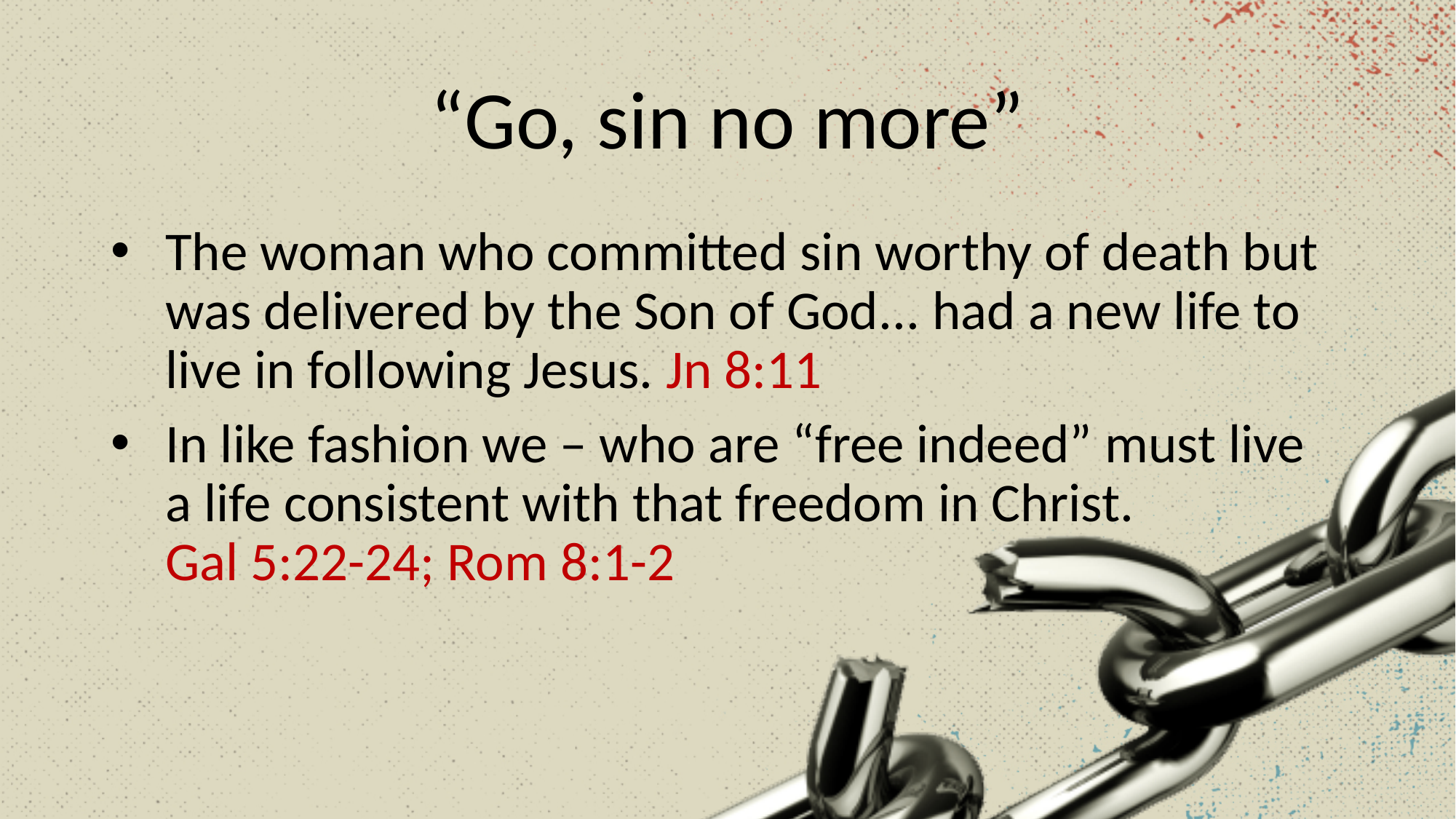

# “Go, sin no more”
The woman who committed sin worthy of death but was delivered by the Son of God... had a new life to live in following Jesus. Jn 8:11
In like fashion we – who are “free indeed” must live a life consistent with that freedom in Christ.
Gal 5:22-24; Rom 8:1-2